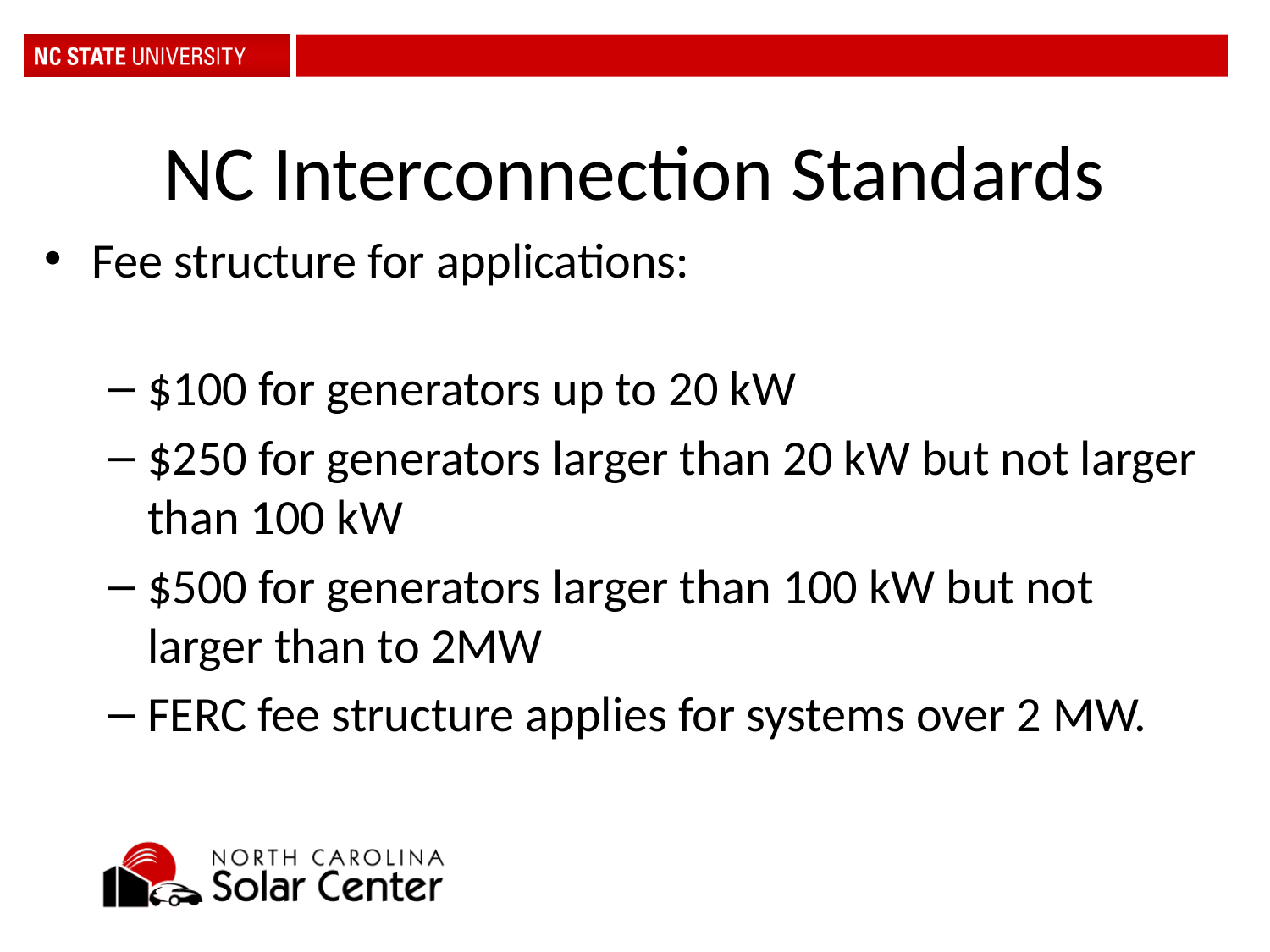

# NC Interconnection Standards
Fee structure for applications:
$100 for generators up to 20 kW
$250 for generators larger than 20 kW but not larger than 100 kW
$500 for generators larger than 100 kW but not larger than to 2MW
FERC fee structure applies for systems over 2 MW.